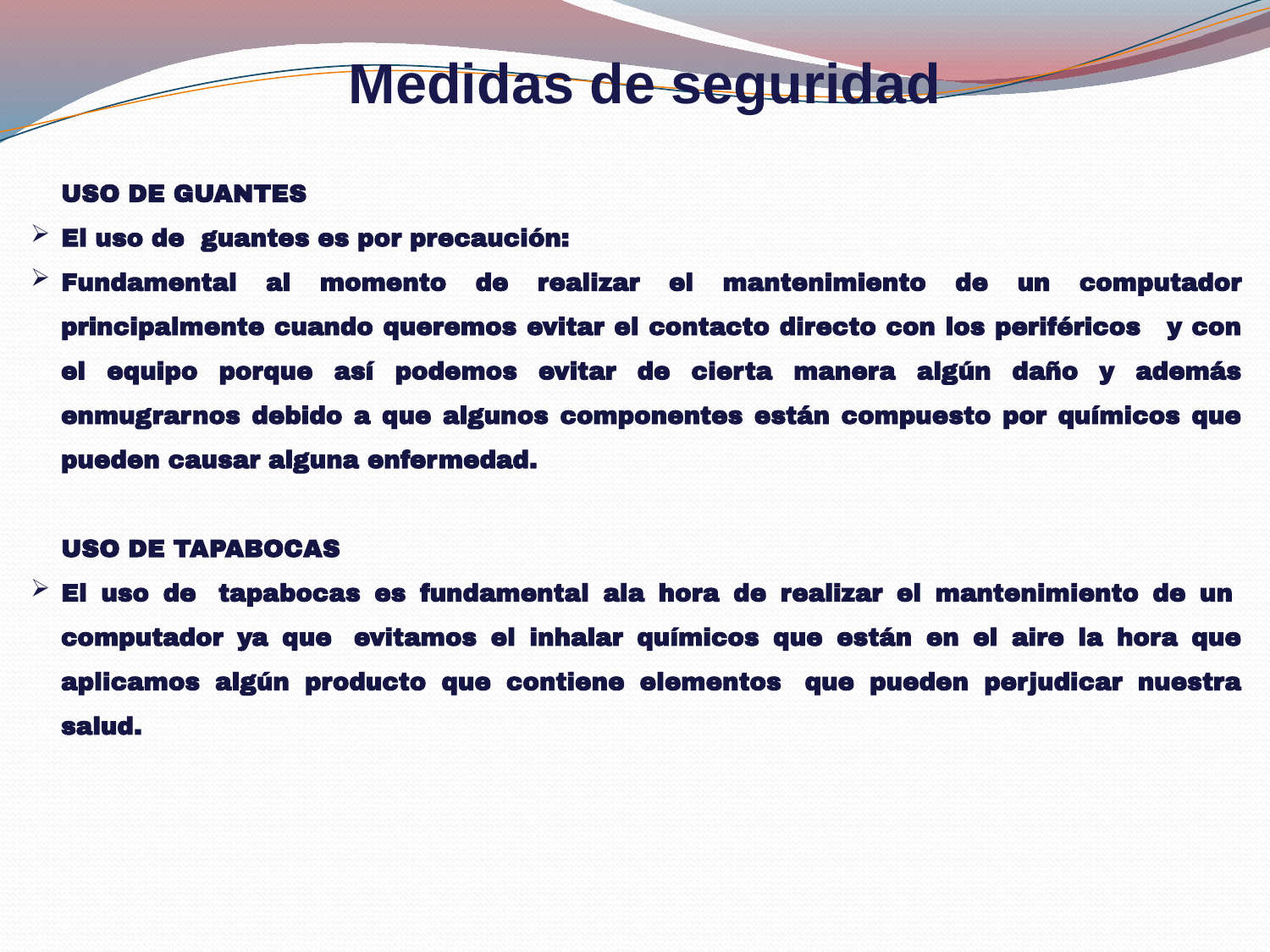

Medidas de seguridad
USO DE GUANTES
El uso de  guantes es por precaución:
Fundamental al momento de realizar el mantenimiento de un computador principalmente cuando queremos evitar el contacto directo con los periféricos   y con el equipo porque así podemos evitar de cierta manera algún daño y además enmugrarnos debido a que algunos componentes están compuesto por químicos que pueden causar alguna enfermedad.

USO DE TAPABOCAS
El uso de  tapabocas es fundamental ala hora de realizar el mantenimiento de un  computador ya que  evitamos el inhalar químicos que están en el aire la hora que aplicamos algún producto que contiene elementos  que pueden perjudicar nuestra salud.